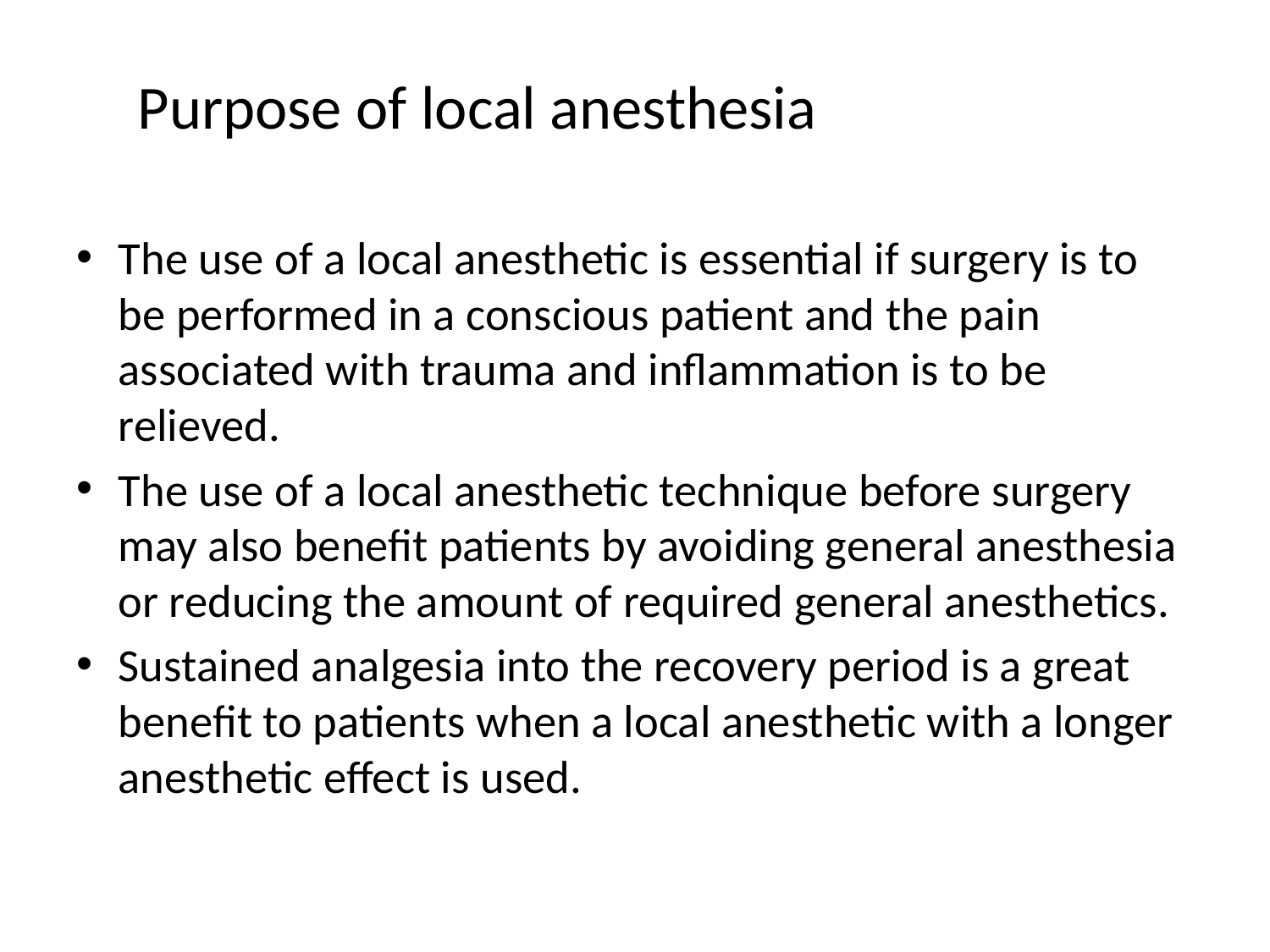

# Purpose of local anesthesia
The use of a local anesthetic is essential if surgery is to be performed in a conscious patient and the pain associated with trauma and inflammation is to be relieved.
The use of a local anesthetic technique before surgery may also benefit patients by avoiding general anesthesia or reducing the amount of required general anesthetics.
Sustained analgesia into the recovery period is a great benefit to patients when a local anesthetic with a longer anesthetic effect is used.